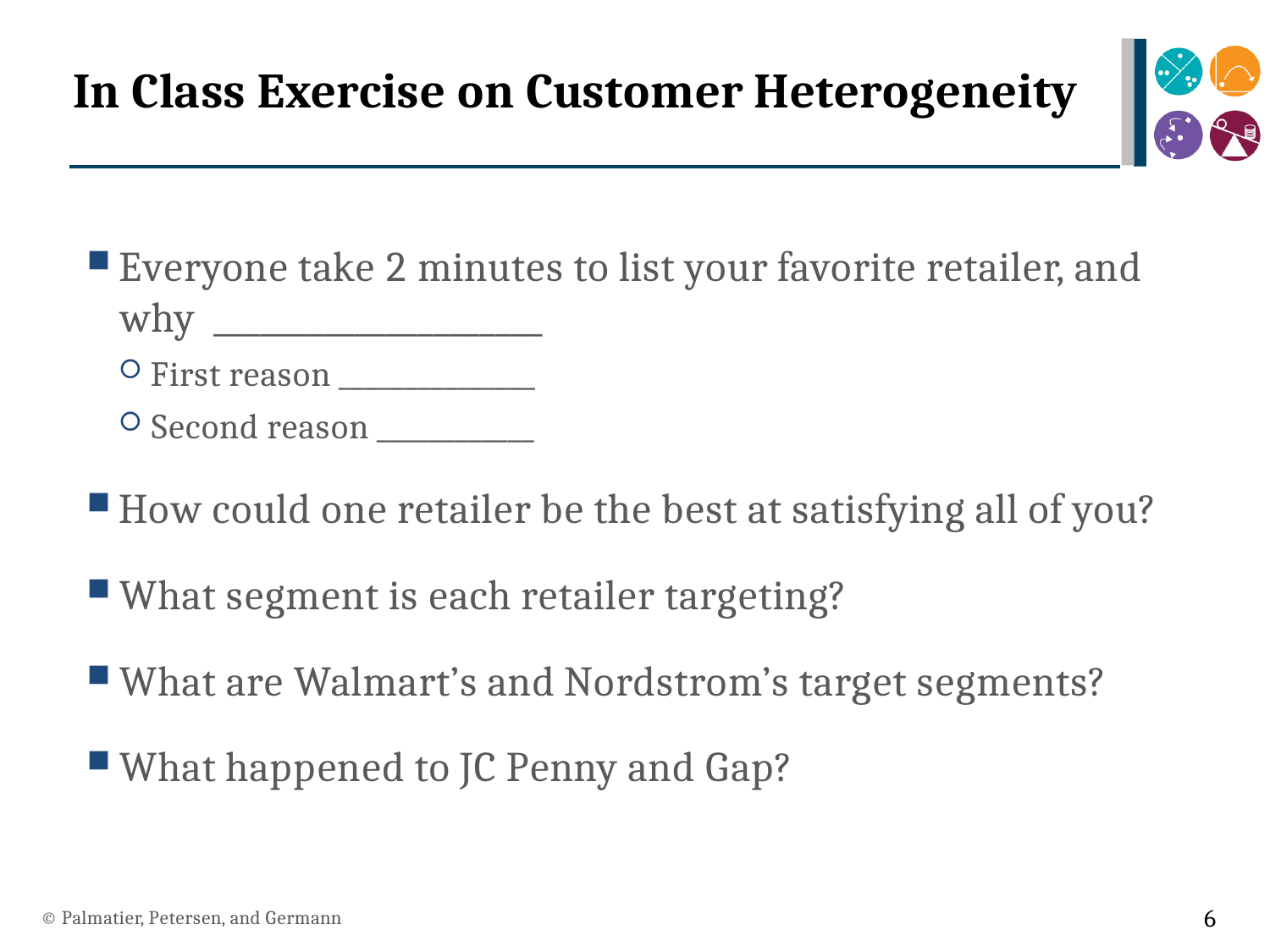

# In Class Exercise on Customer Heterogeneity
Everyone take 2 minutes to list your favorite retailer, and why  _____________________
First reason _______________
Second reason ____________
How could one retailer be the best at satisfying all of you?
What segment is each retailer targeting?
What are Walmart’s and Nordstrom’s target segments?
What happened to JC Penny and Gap?
© Palmatier, Petersen, and Germann
6